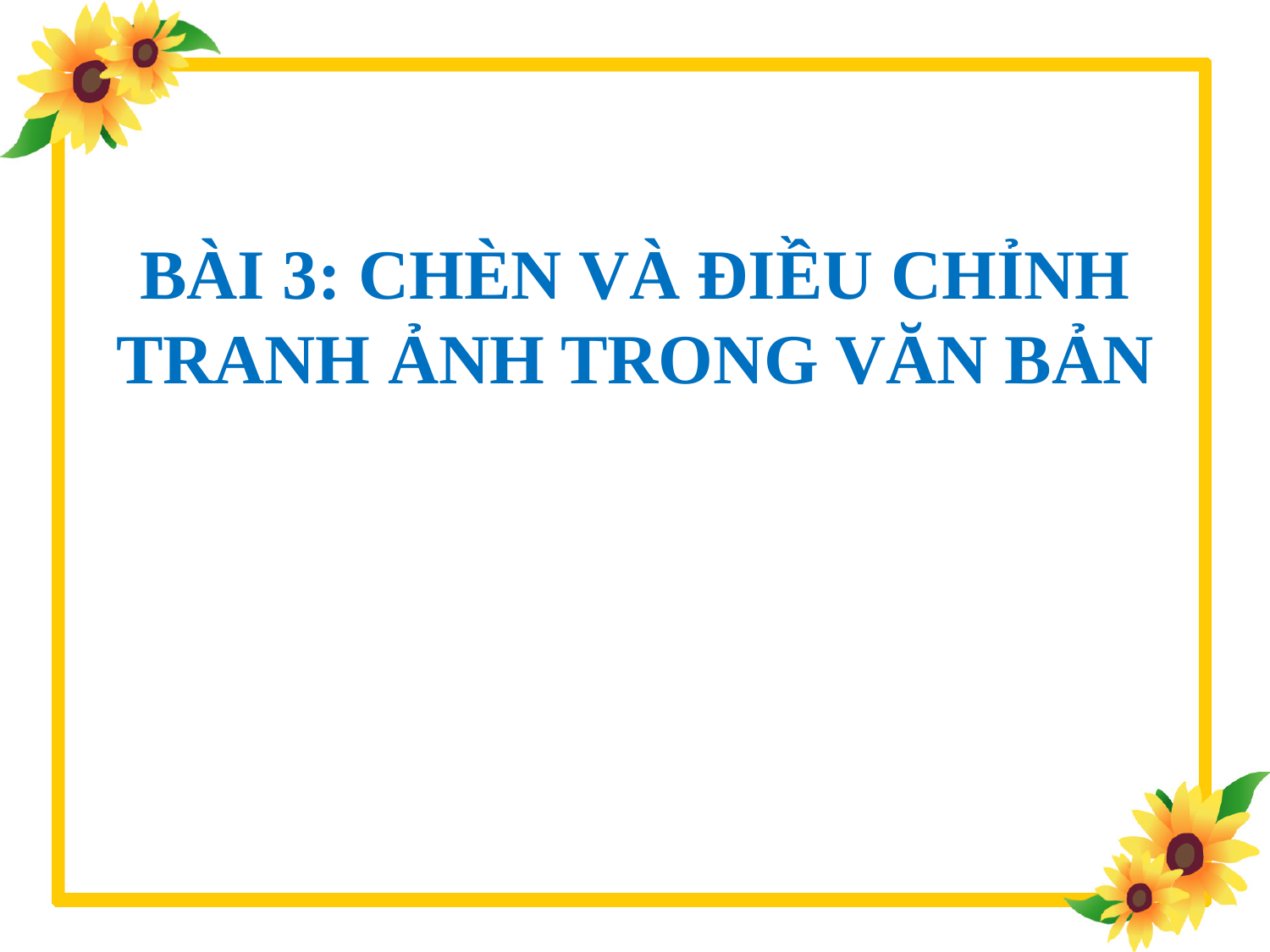

#
BÀI 3: CHÈN VÀ ĐIỀU CHỈNH TRANH ẢNH TRONG VĂN BẢN